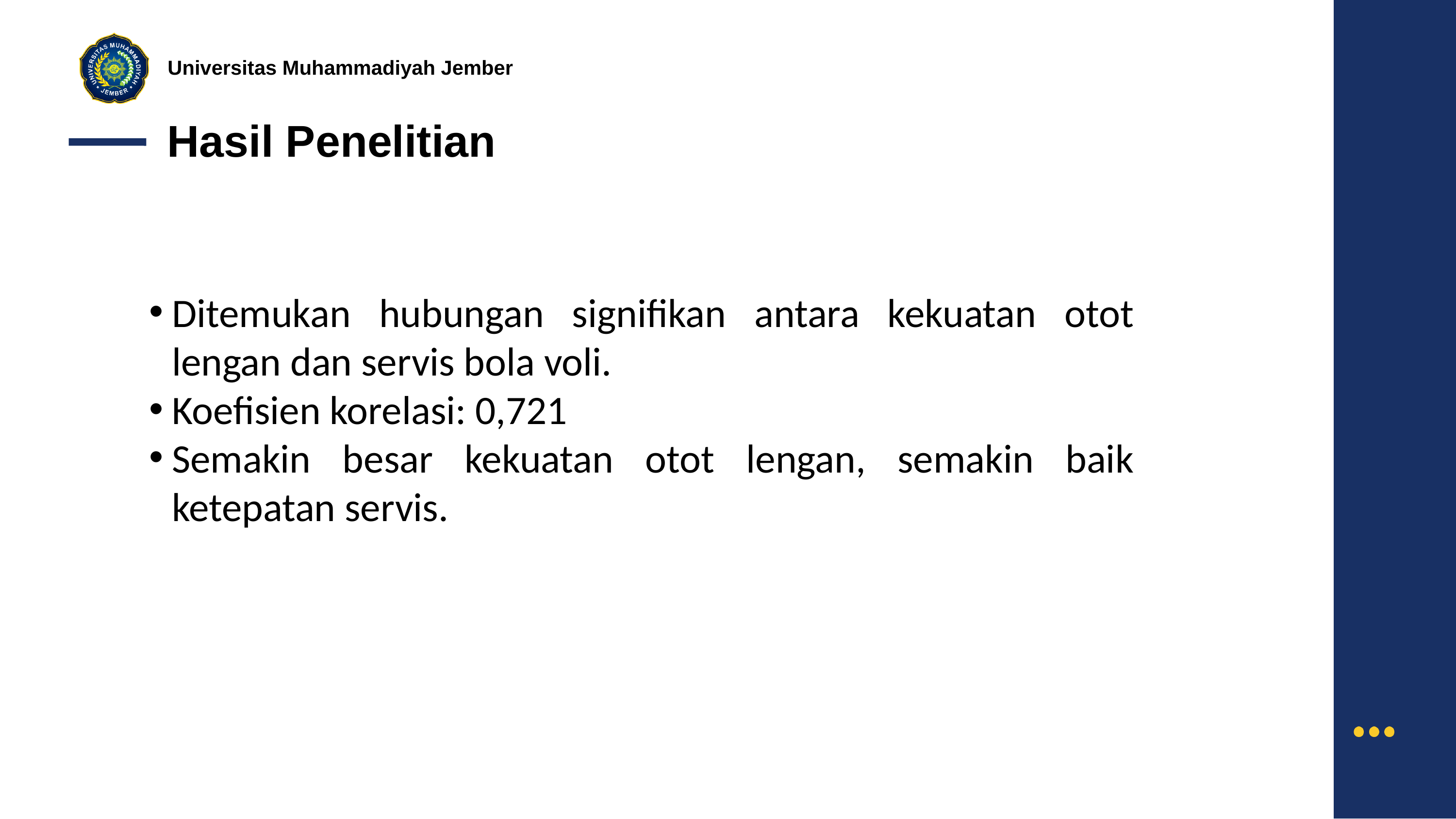

Universitas Muhammadiyah Jember
Hasil Penelitian

Ditemukan hubungan signifikan antara kekuatan otot lengan dan servis bola voli.
Koefisien korelasi: 0,721
Semakin besar kekuatan otot lengan, semakin baik ketepatan servis.